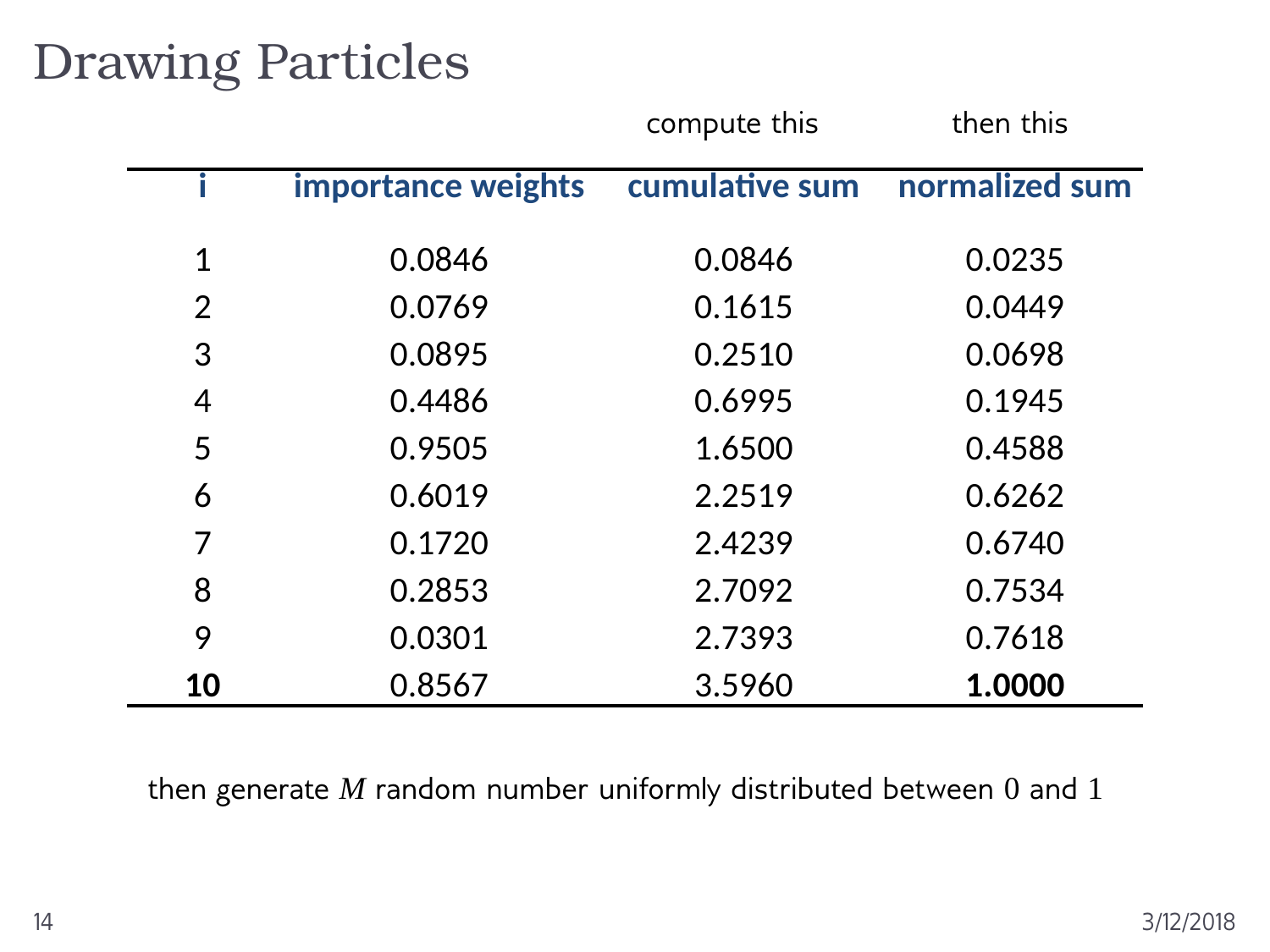

# Drawing Particles
compute this
then this
| i | importance weights | cumulative sum | normalized sum |
| --- | --- | --- | --- |
| 1 | 0.0846 | 0.0846 | 0.0235 |
| 2 | 0.0769 | 0.1615 | 0.0449 |
| 3 | 0.0895 | 0.2510 | 0.0698 |
| 4 | 0.4486 | 0.6995 | 0.1945 |
| 5 | 0.9505 | 1.6500 | 0.4588 |
| 6 | 0.6019 | 2.2519 | 0.6262 |
| 7 | 0.1720 | 2.4239 | 0.6740 |
| 8 | 0.2853 | 2.7092 | 0.7534 |
| 9 | 0.0301 | 2.7393 | 0.7618 |
| 10 | 0.8567 | 3.5960 | 1.0000 |
then generate M random number uniformly distributed between 0 and 1
14

3/12/2018